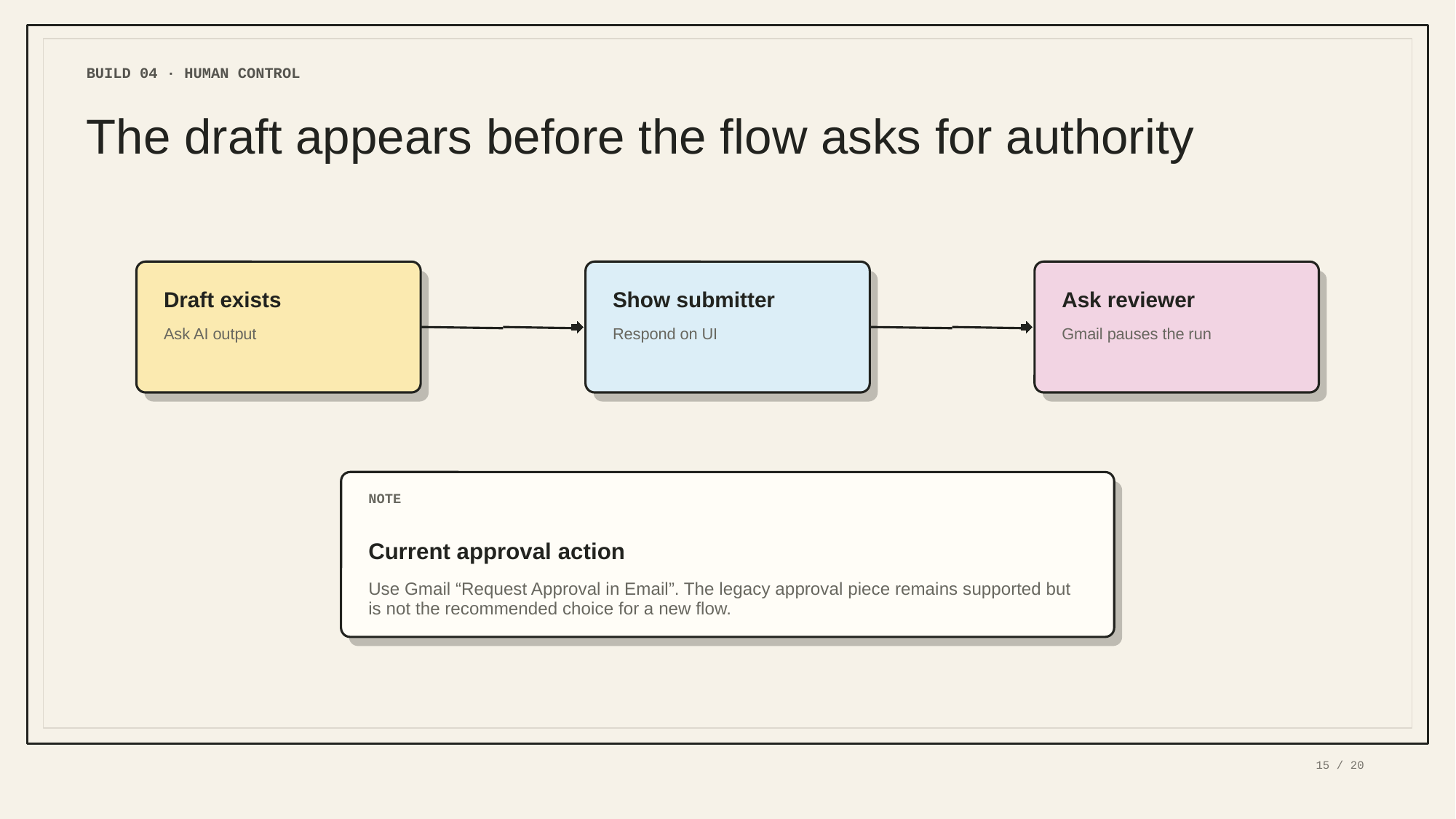

BUILD 04 · HUMAN CONTROL
The draft appears before the flow asks for authority

Draft exists
Show submitter
Ask reviewer

Ask AI output
Respond on UI
Gmail pauses the run

NOTE
Current approval action
Use Gmail “Request Approval in Email”. The legacy approval piece remains supported but is not the recommended choice for a new flow.
15 / 20